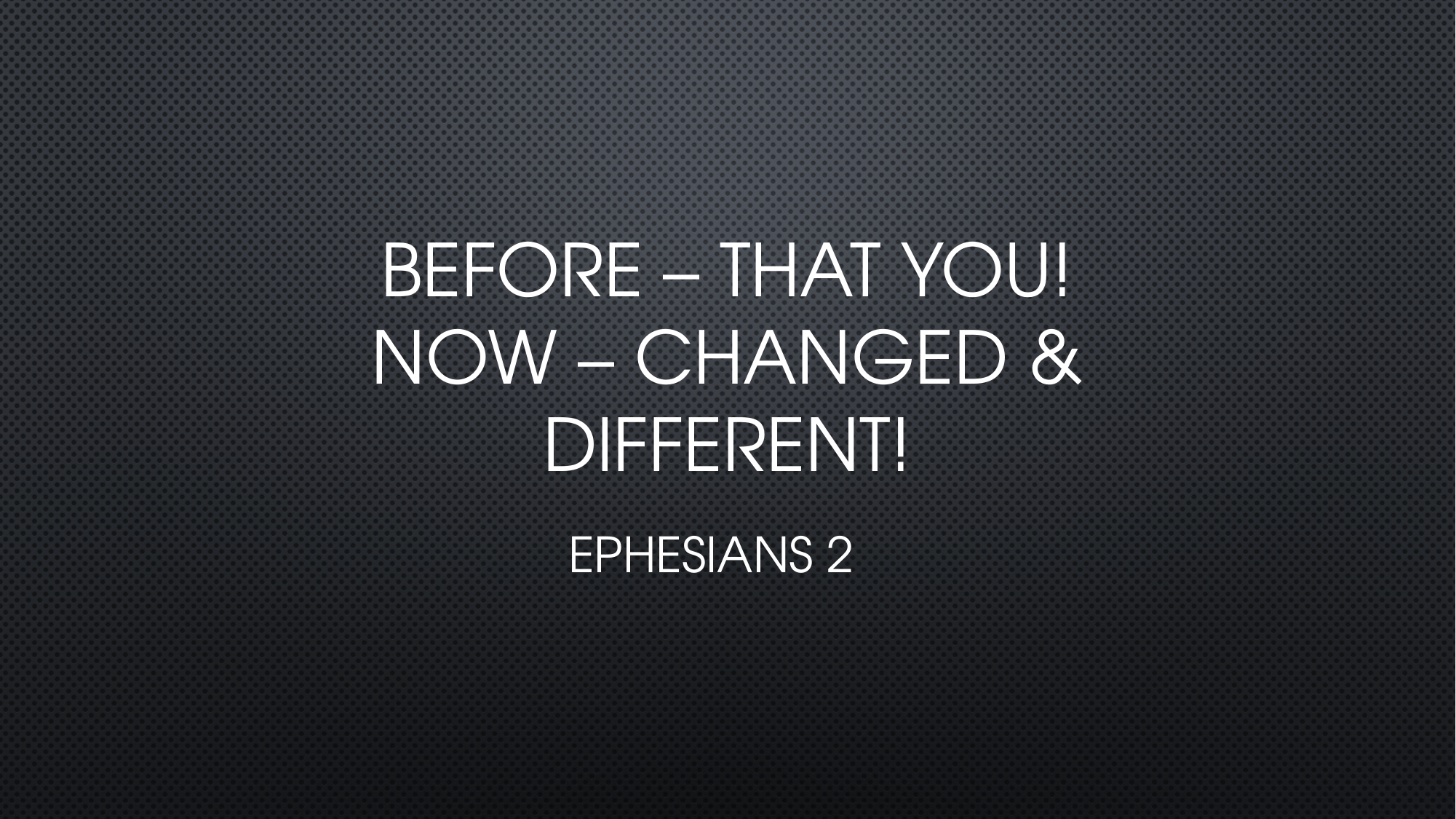

# Before – that you! Now – changed & Different!
Ephesians 2